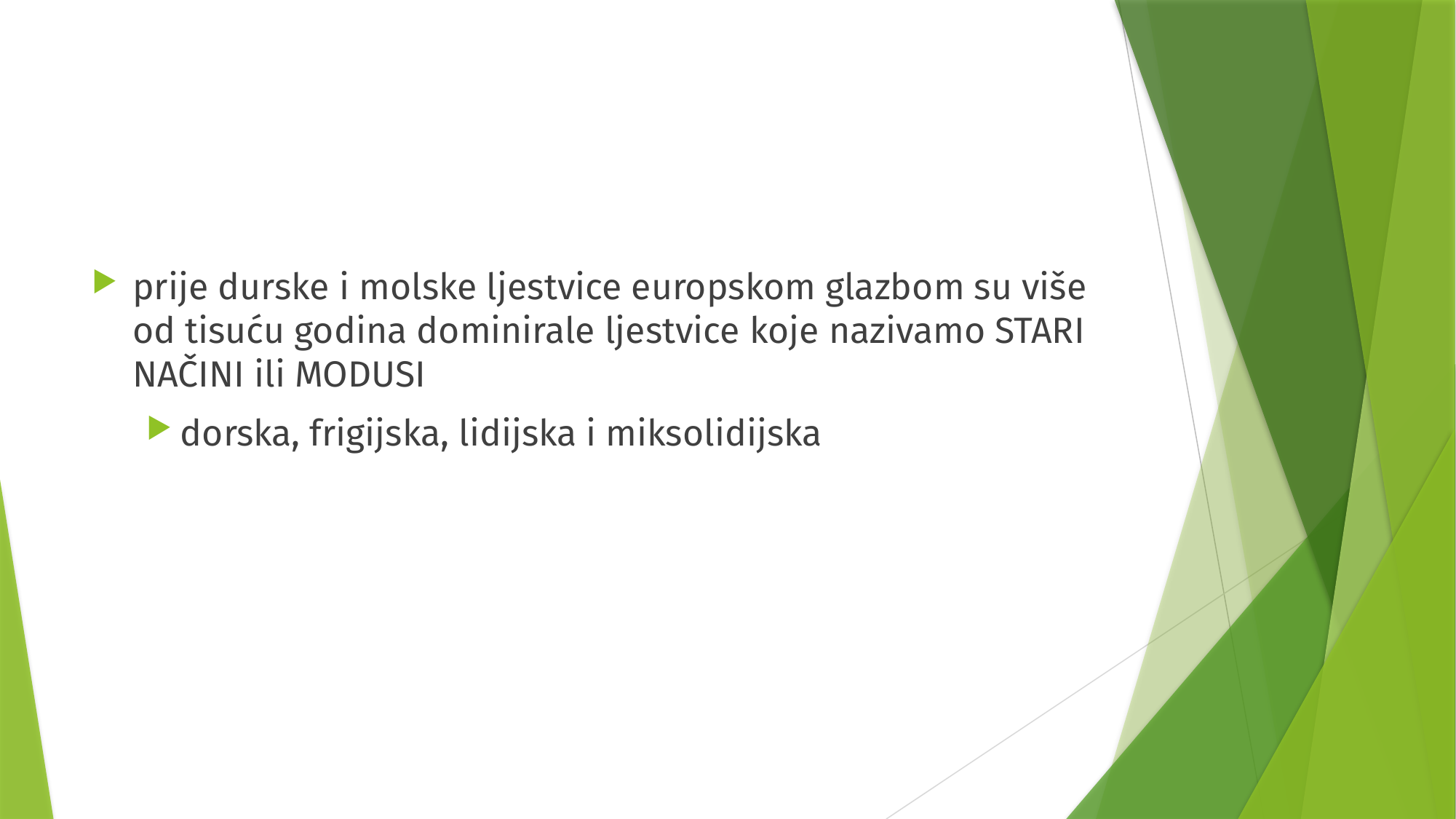

prije durske i molske ljestvice europskom glazbom su više od tisuću godina dominirale ljestvice koje nazivamo STARI NAČINI ili MODUSI
dorska, frigijska, lidijska i miksolidijska